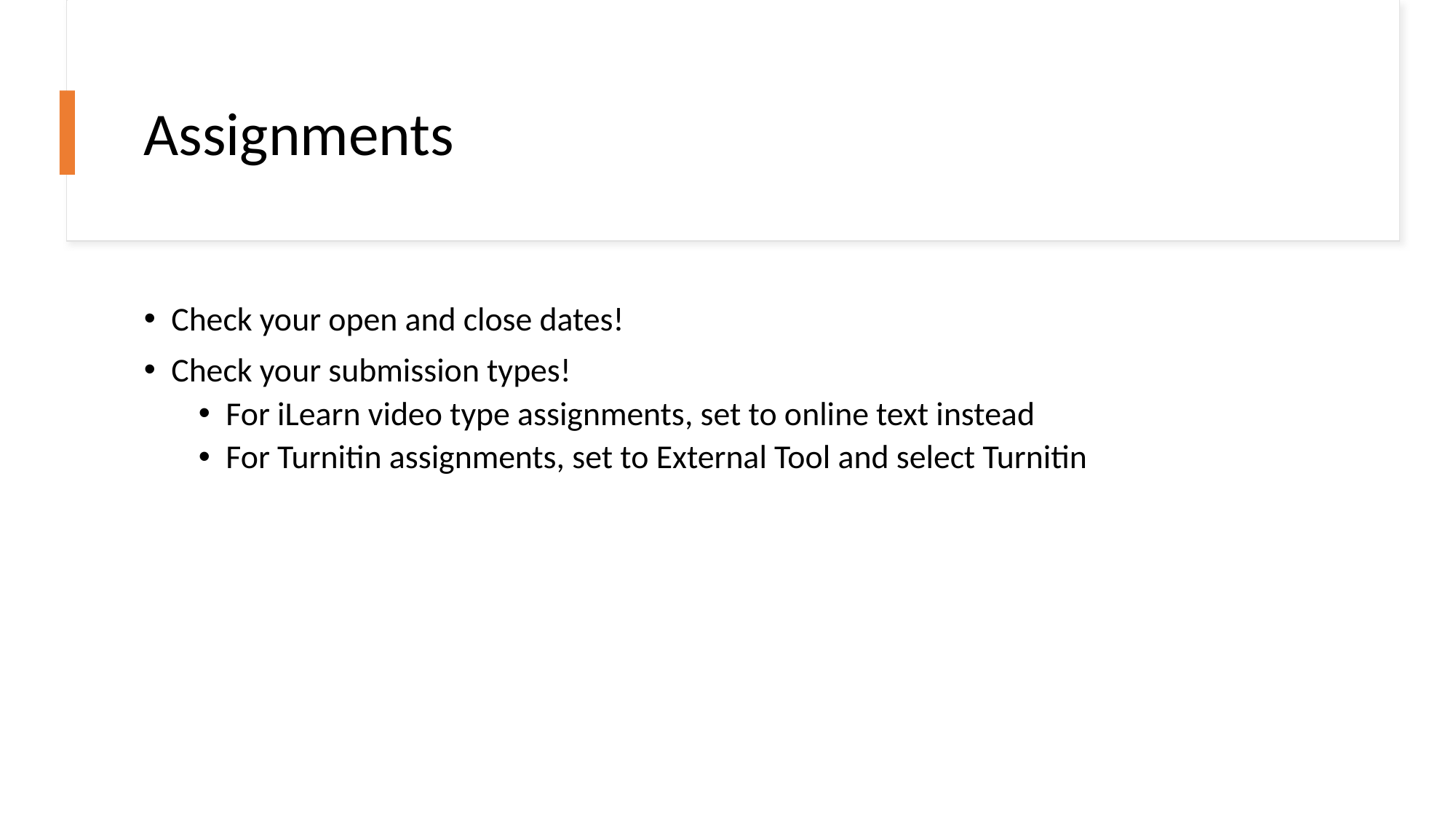

# Assignments

Check your open and close dates!
Check your submission types!
For iLearn video type assignments, set to online text instead
For Turnitin assignments, set to External Tool and select Turnitin